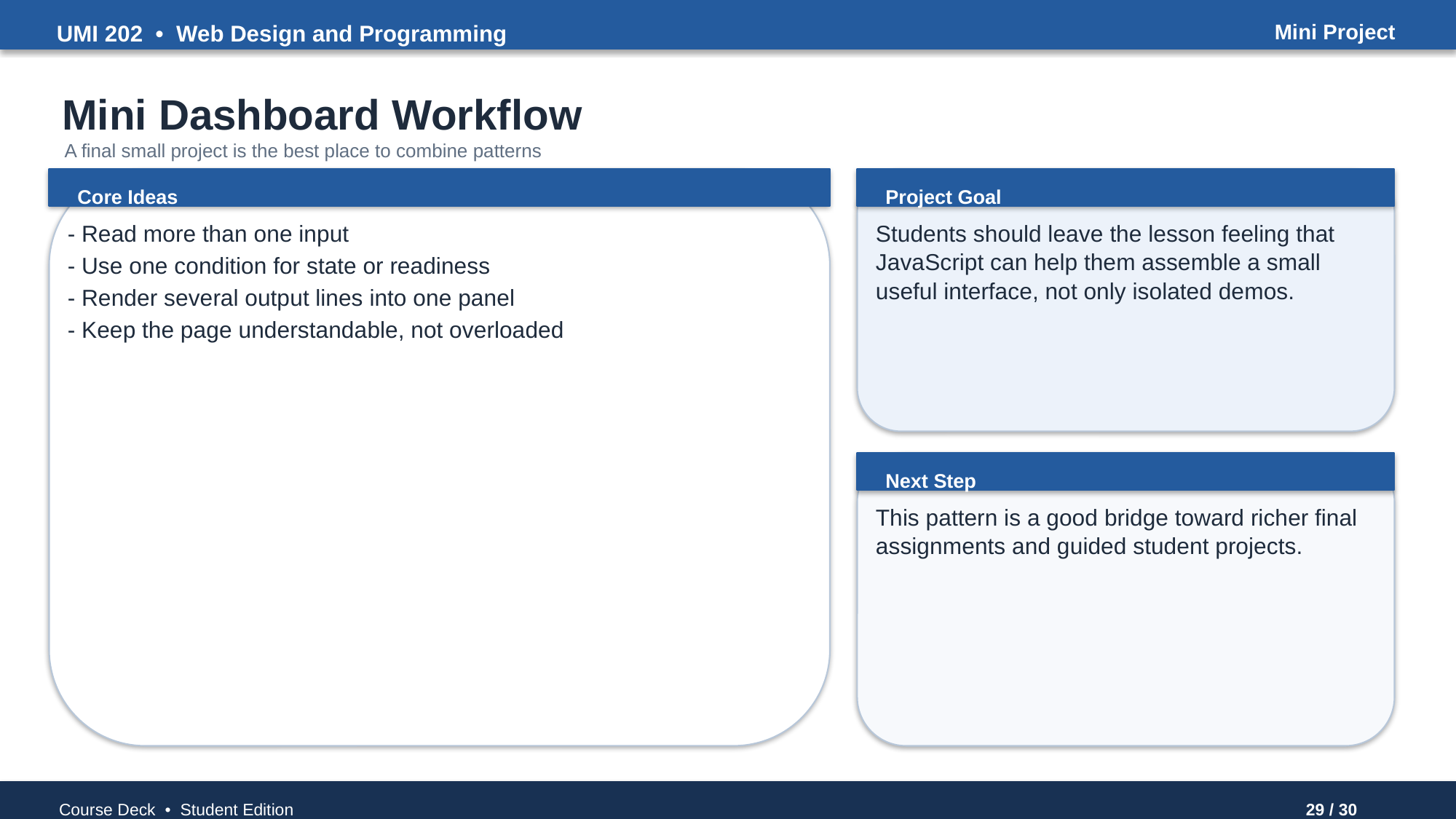

UMI 202  •  Web Design and Programming
Mini Project
Mini Dashboard Workflow
A final small project is the best place to combine patterns

Core Ideas
Project Goal
- Read more than one input
- Use one condition for state or readiness
- Render several output lines into one panel
- Keep the page understandable, not overloaded
Students should leave the lesson feeling that JavaScript can help them assemble a small useful interface, not only isolated demos.

Next Step
This pattern is a good bridge toward richer final assignments and guided student projects.

Course Deck  •  Student Edition
29 / 30